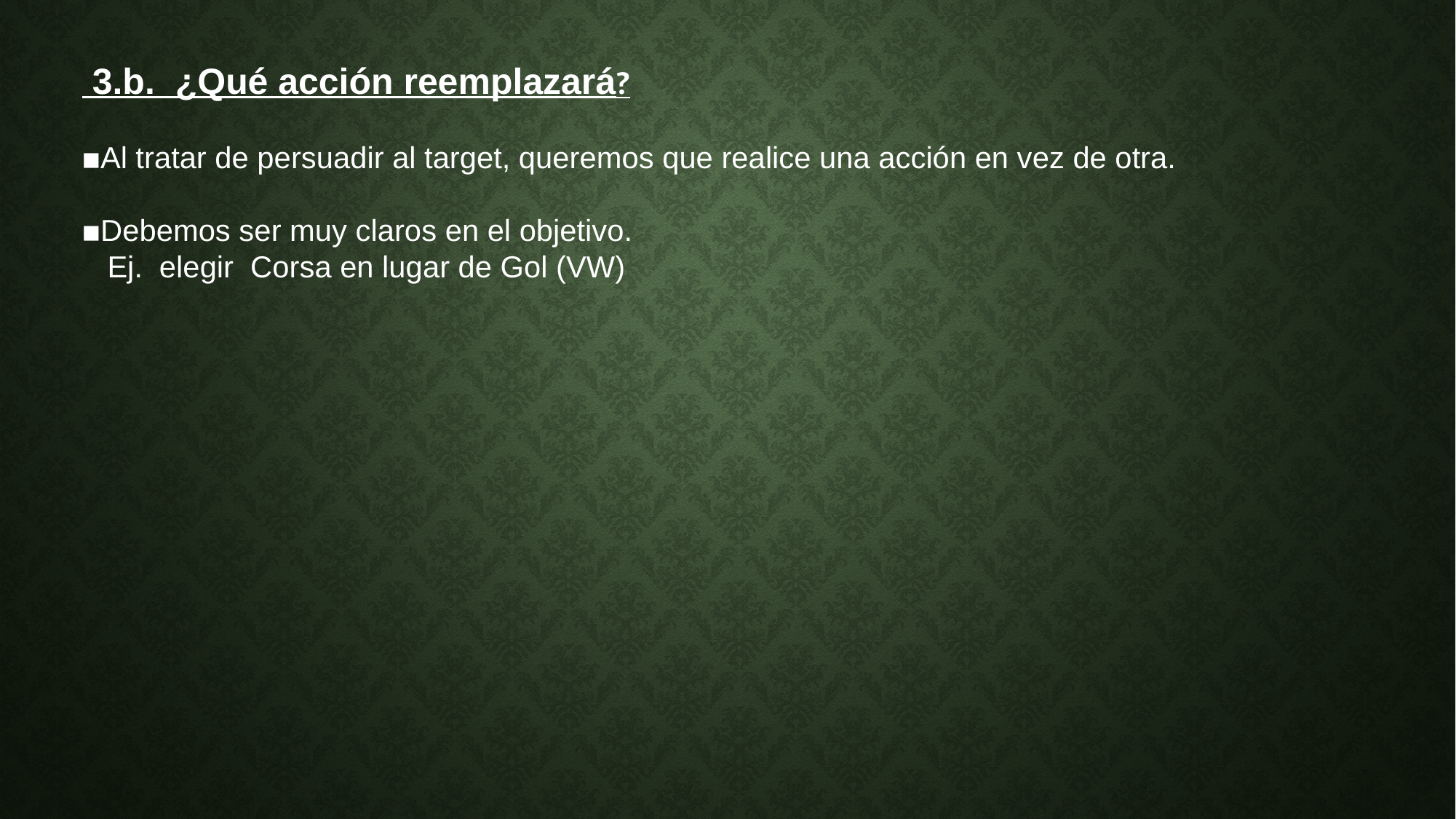

3.b.  ¿Qué acción reemplazará?

Al tratar de persuadir al target, queremos que realice una acción en vez de otra.

Debemos ser muy claros en el objetivo.
   Ej.  elegir  Corsa en lugar de Gol (VW)